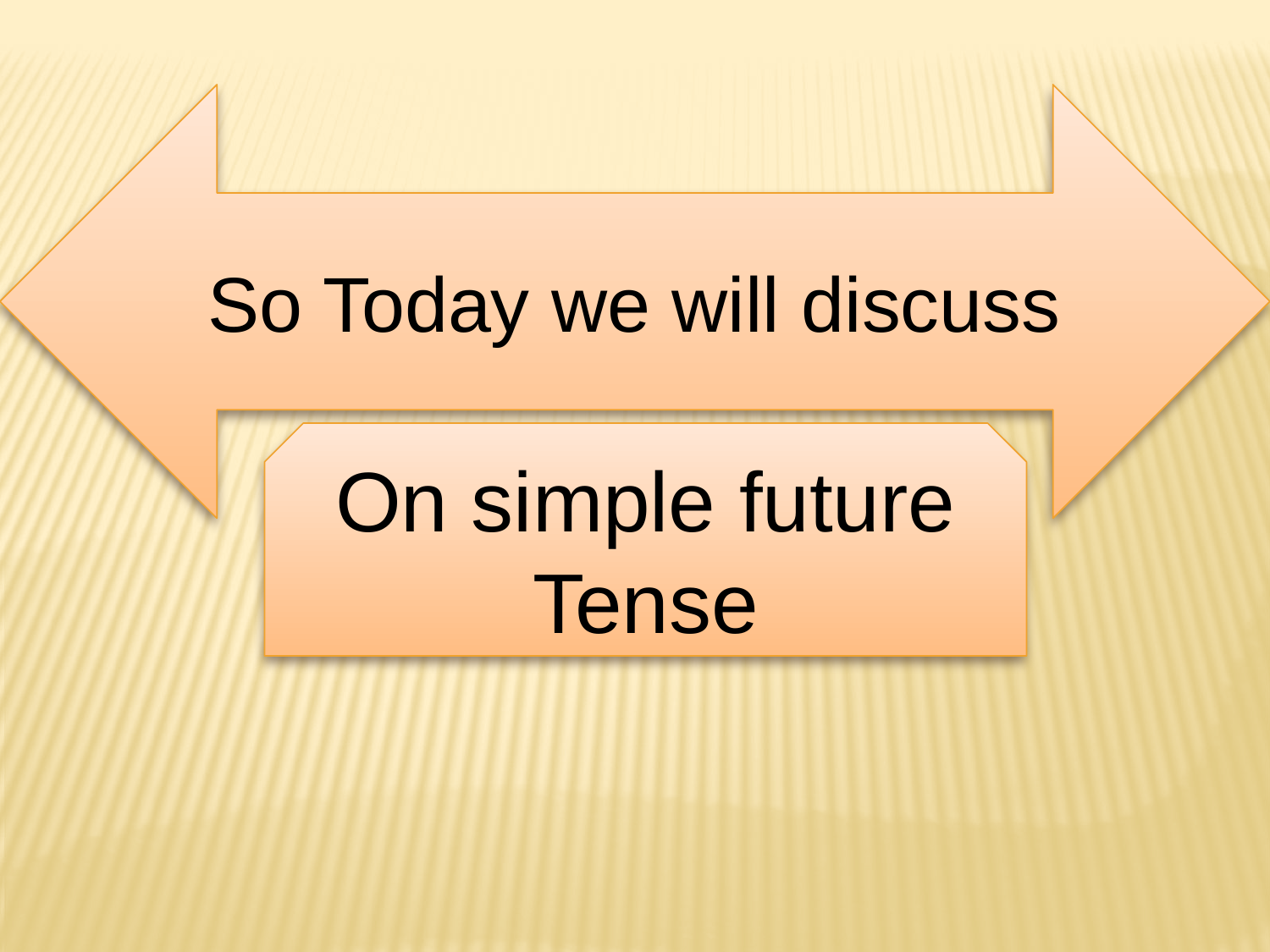

So Today we will discuss
On simple future Tense